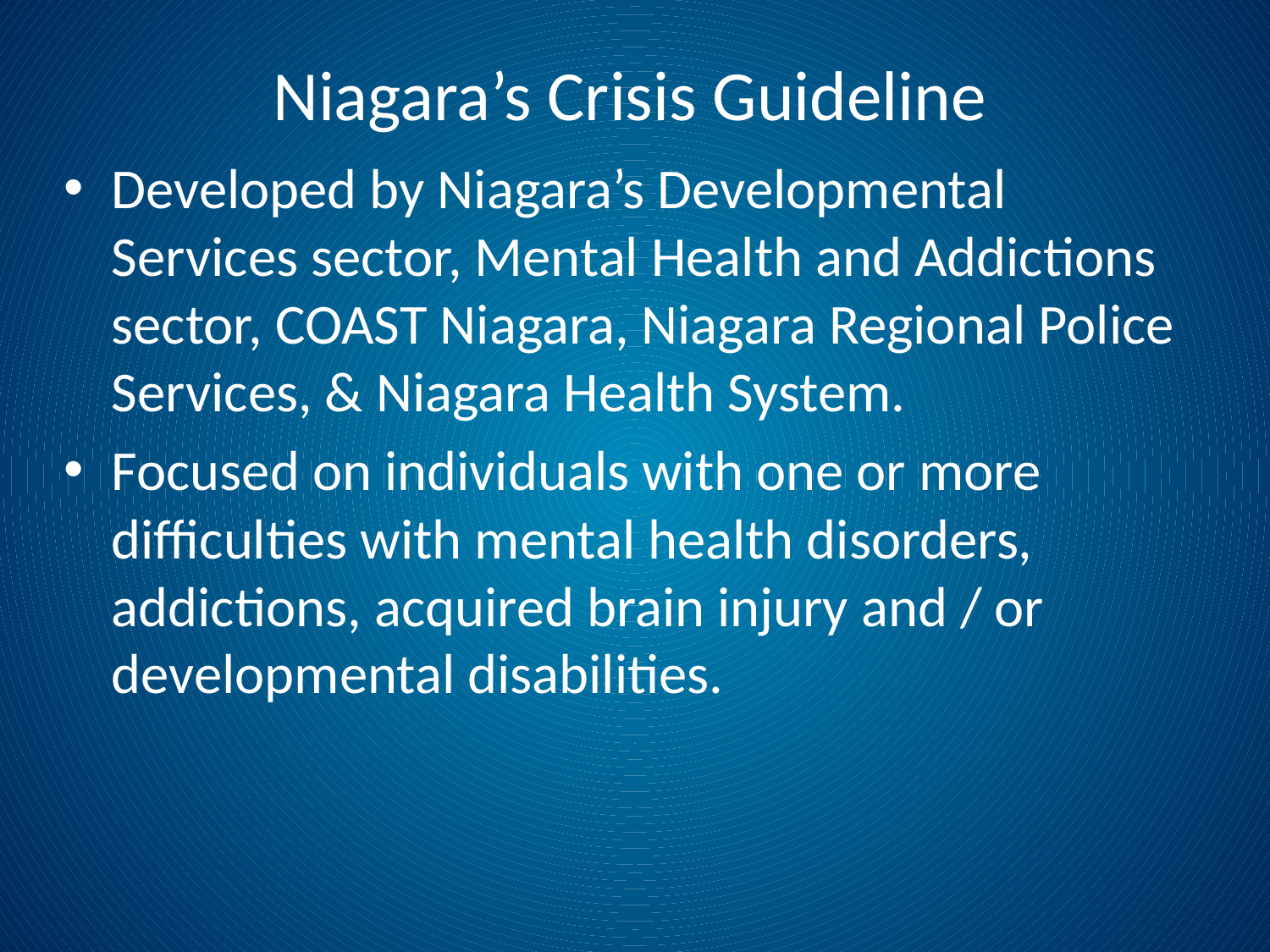

# Niagara’s Crisis Guideline
Developed by Niagara’s Developmental Services sector, Mental Health and Addictions sector, COAST Niagara, Niagara Regional Police Services, & Niagara Health System.
Focused on individuals with one or more difficulties with mental health disorders, addictions, acquired brain injury and / or developmental disabilities.